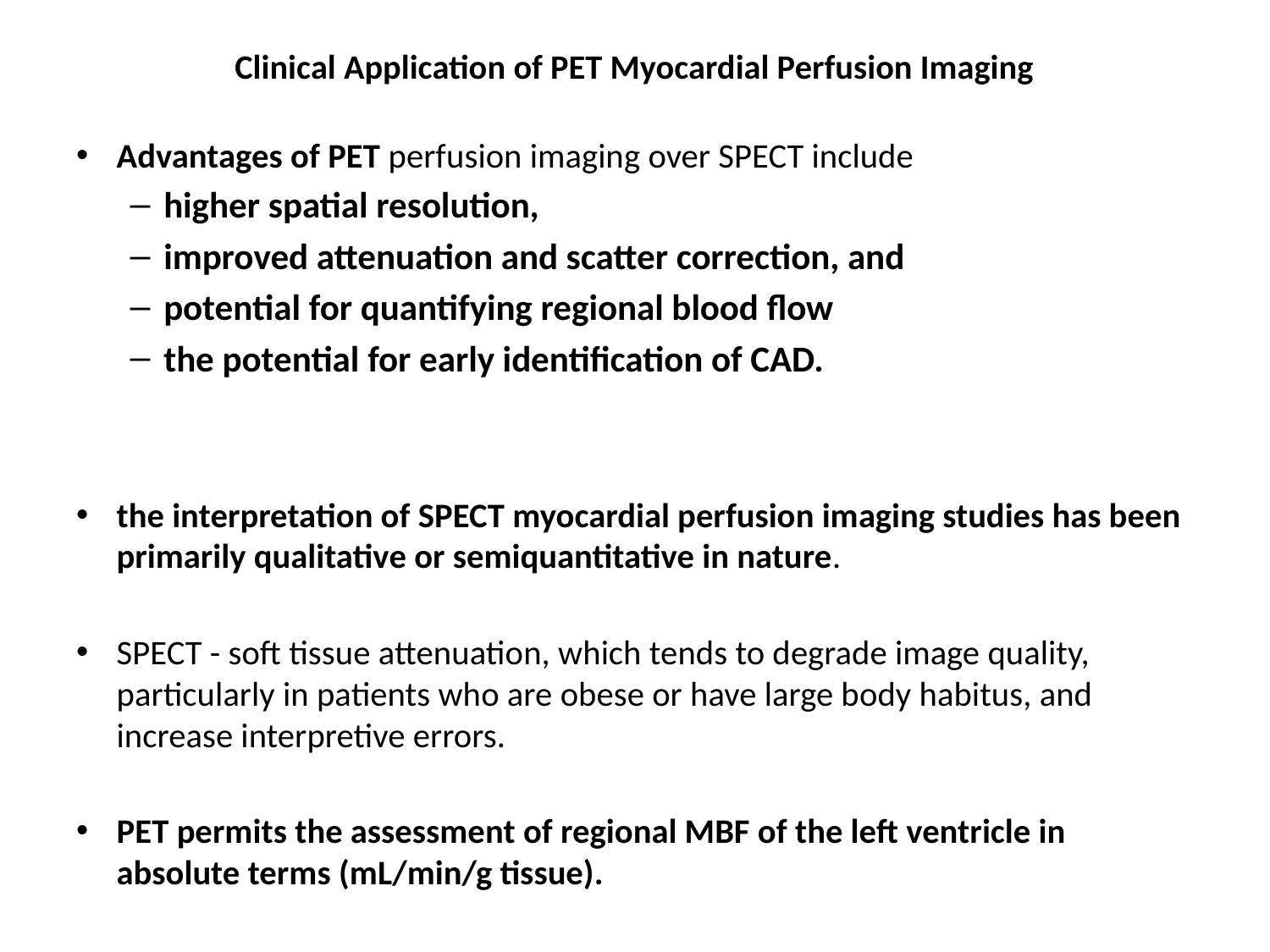

# Clinical Application of PET Myocardial Perfusion Imaging
Advantages of PET perfusion imaging over SPECT include
higher spatial resolution,
improved attenuation and scatter correction, and
potential for quantifying regional blood flow
the potential for early identification of CAD.

the interpretation of SPECT myocardial perfusion imaging studies has been primarily qualitative or semiquantitative in nature.

SPECT - soft tissue attenuation, which tends to degrade image quality, particularly in patients who are obese or have large body habitus, and increase interpretive errors.

PET permits the assessment of regional MBF of the left ventricle in absolute terms (mL/min/g tissue).